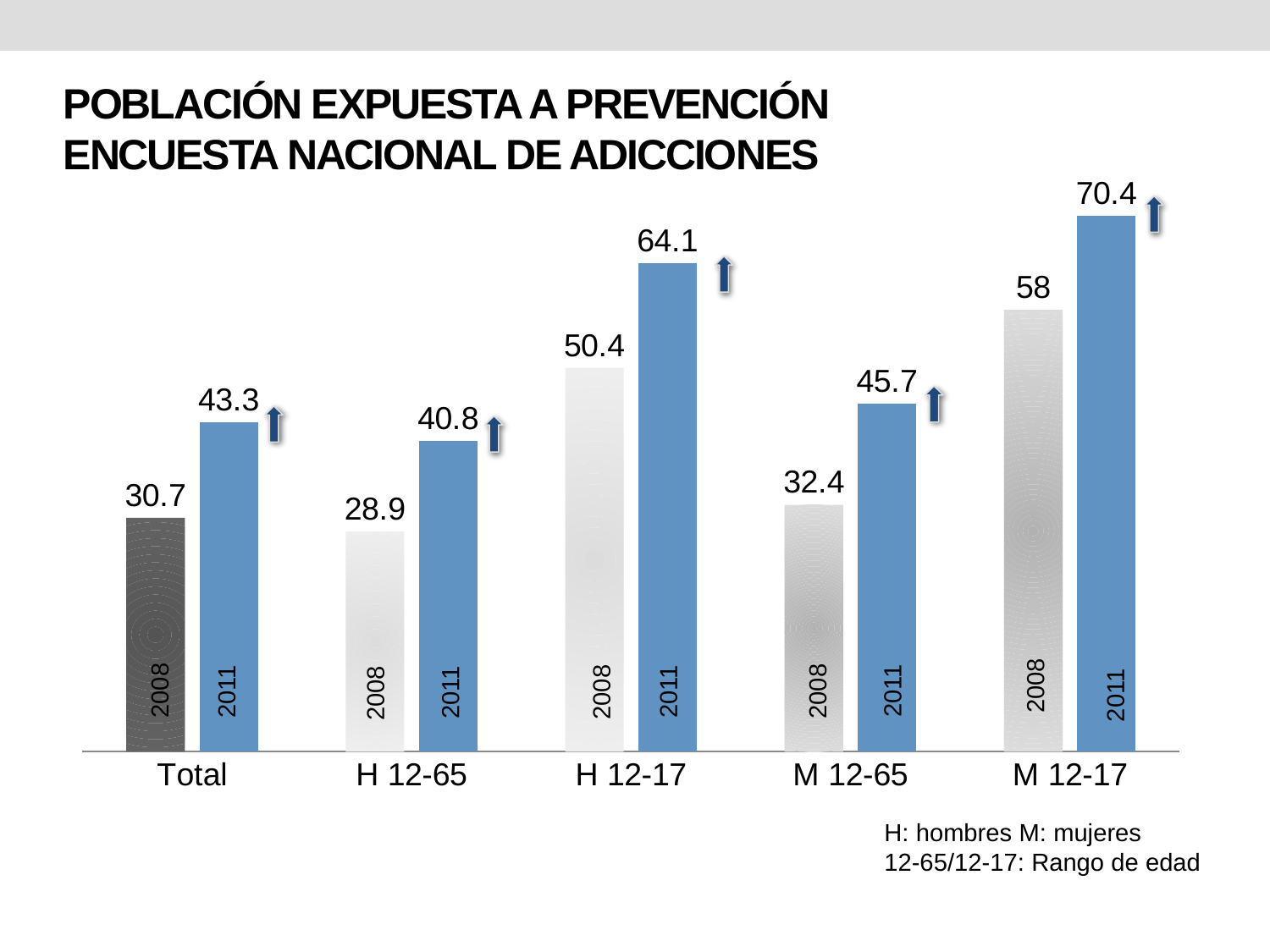

# POBLACIÓN EXPUESTA A PREVENCIÓN ENCUESTA NACIONAL DE ADICCIONES

### Chart

| Category | 2008 | 2011 |
|---|---|---|
| Total | 30.7 | 43.3 |
| H 12-65 | 28.9 | 40.8 |
| H 12-17 | 50.4 | 64.1 |
| M 12-65 | 32.4 | 45.7 |
| M 12-17 | 58.0 | 70.4 |

2008
2008
2011
2008
2011
2011
2008
2011
2008
2011
H: hombres M: mujeres
12-65/12-17: Rango de edad